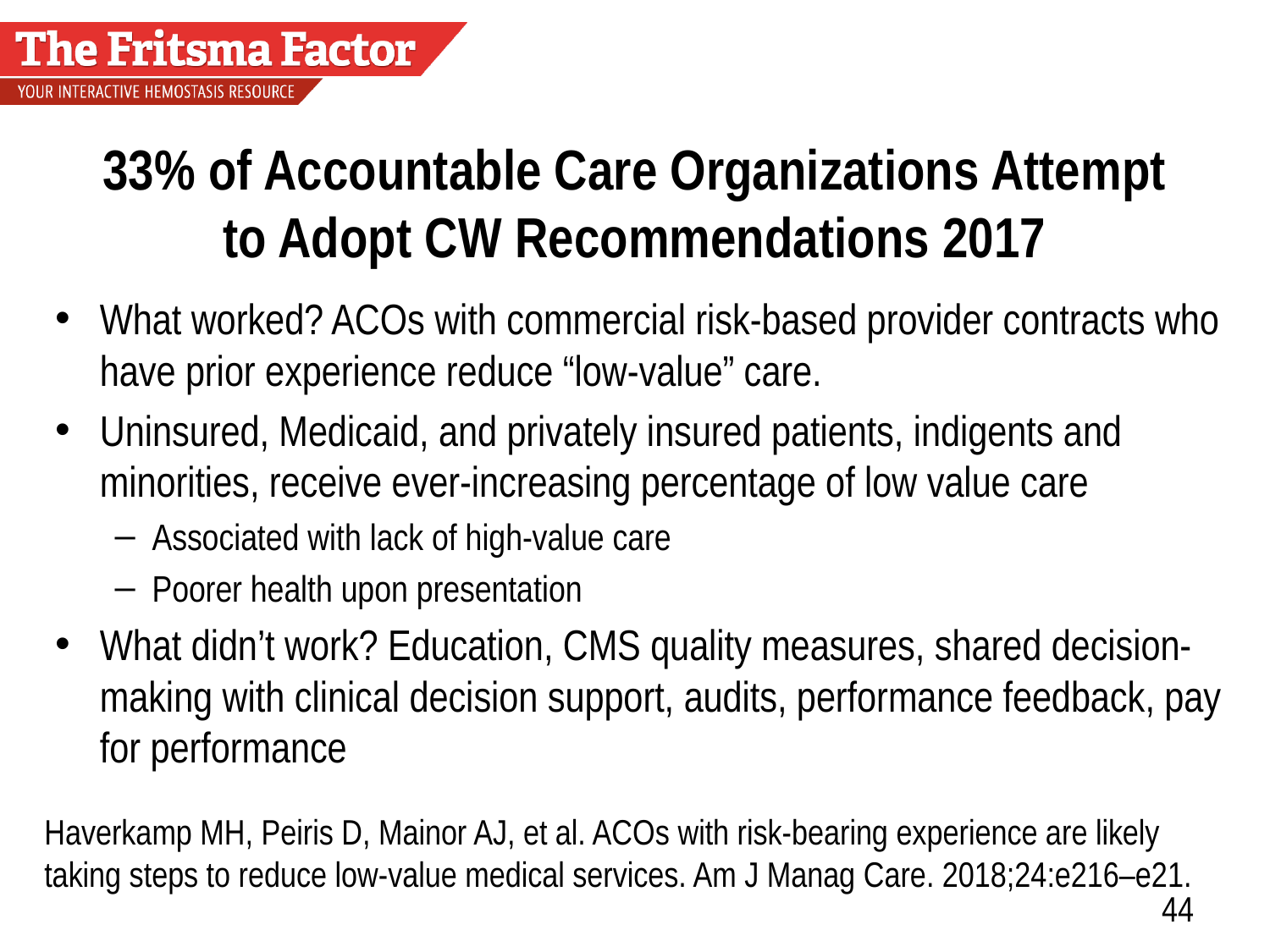

# 33% of Accountable Care Organizations Attempt to Adopt CW Recommendations 2017
What worked? ACOs with commercial risk-based provider contracts who have prior experience reduce “low-value” care.
Uninsured, Medicaid, and privately insured patients, indigents and minorities, receive ever-increasing percentage of low value care
Associated with lack of high-value care
Poorer health upon presentation
What didn’t work? Education, CMS quality measures, shared decision-making with clinical decision support, audits, performance feedback, pay for performance
Haverkamp MH, Peiris D, Mainor AJ, et al. ACOs with risk-bearing experience are likely taking steps to reduce low-value medical services. Am J Manag Care. 2018;24:e216–e21.
44